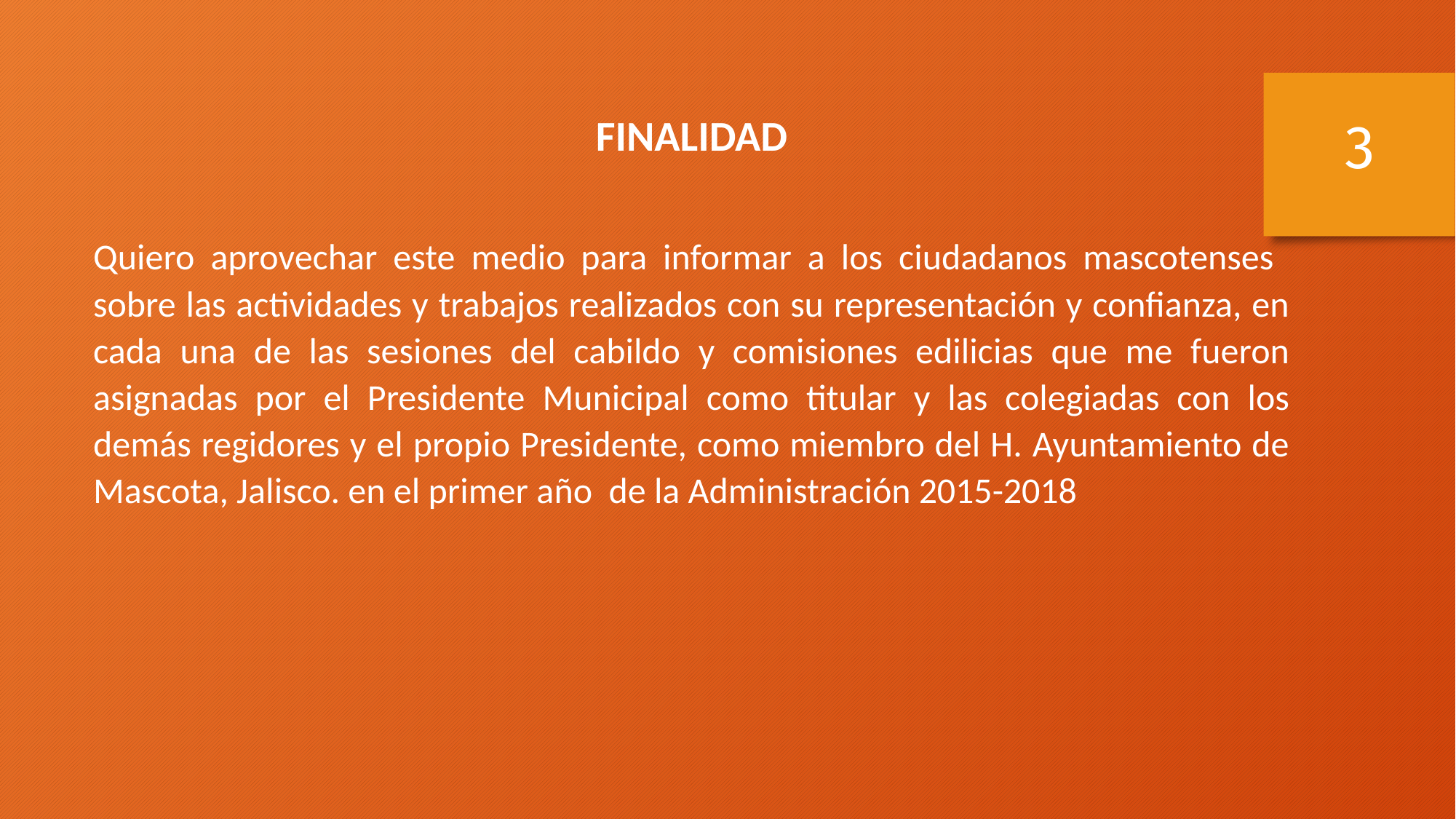

FINALIDAD

Quiero aprovechar este medio para informar a los ciudadanos mascotenses  sobre las actividades y trabajos realizados con su representación y confianza, en cada una de las sesiones del cabildo y comisiones edilicias que me fueron asignadas por el Presidente Municipal como titular y las colegiadas con los demás regidores y el propio Presidente, como miembro del H. Ayuntamiento de Mascota, Jalisco. en el primer año  de la Administración 2015-2018

3